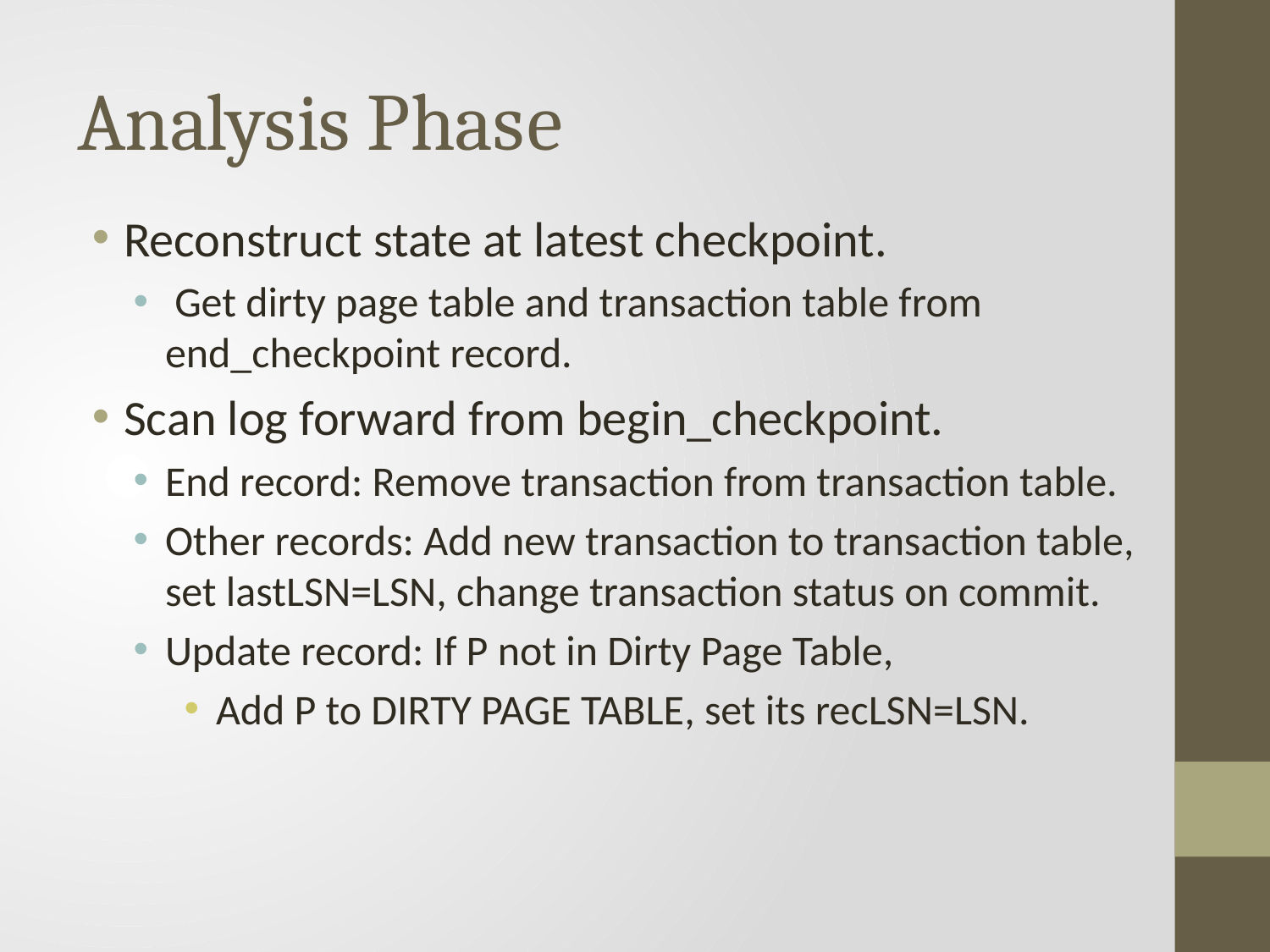

# Analysis Phase
Reconstruct state at latest checkpoint.
 Get dirty page table and transaction table from end_checkpoint record.
Scan log forward from begin_checkpoint.
End record: Remove transaction from transaction table.
Other records: Add new transaction to transaction table, set lastLSN=LSN, change transaction status on commit.
Update record: If P not in Dirty Page Table,
Add P to DIRTY PAGE TABLE, set its recLSN=LSN.